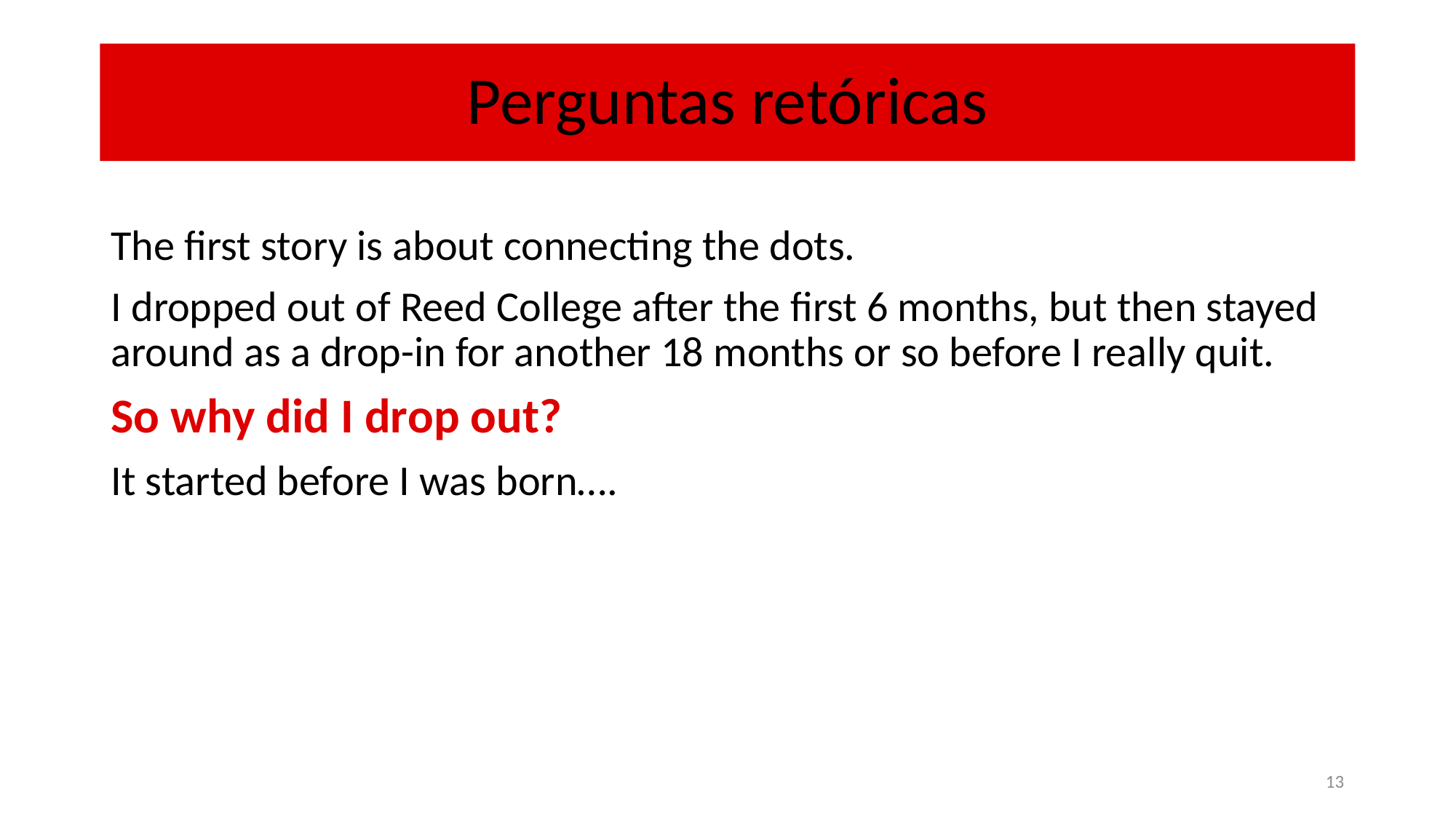

# Perguntas retóricas
The first story is about connecting the dots.
I dropped out of Reed College after the first 6 months, but then stayed around as a drop-in for another 18 months or so before I really quit.
So why did I drop out?
It started before I was born….

13